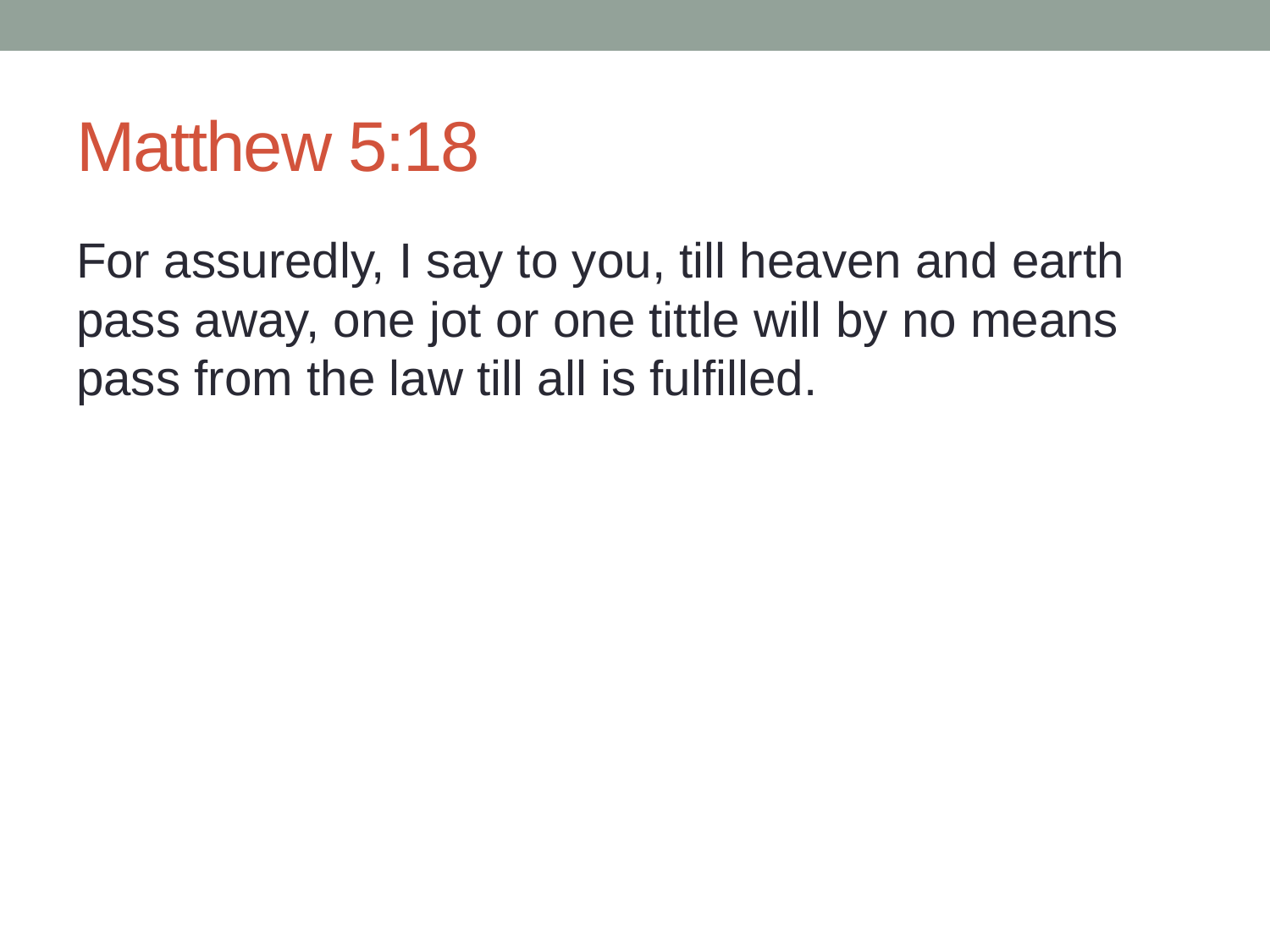

# Matthew 5:18
For assuredly, I say to you, till heaven and earth pass away, one jot or one tittle will by no means pass from the law till all is fulfilled.